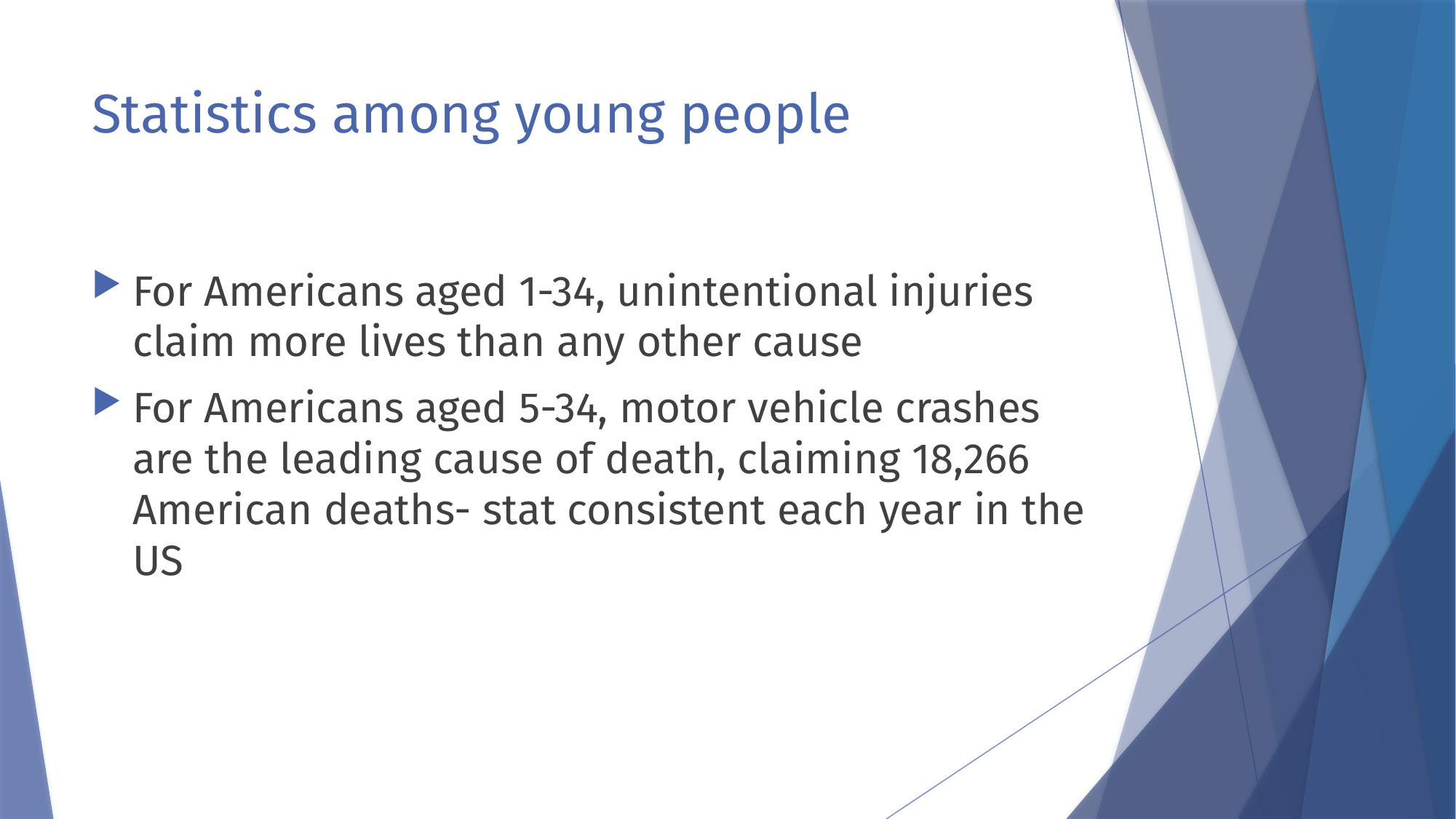

# Statistics among young people
For Americans aged 1-34, unintentional injuries claim more lives than any other cause
For Americans aged 5-34, motor vehicle crashes are the leading cause of death, claiming 18,266 American deaths- stat consistent each year in the US